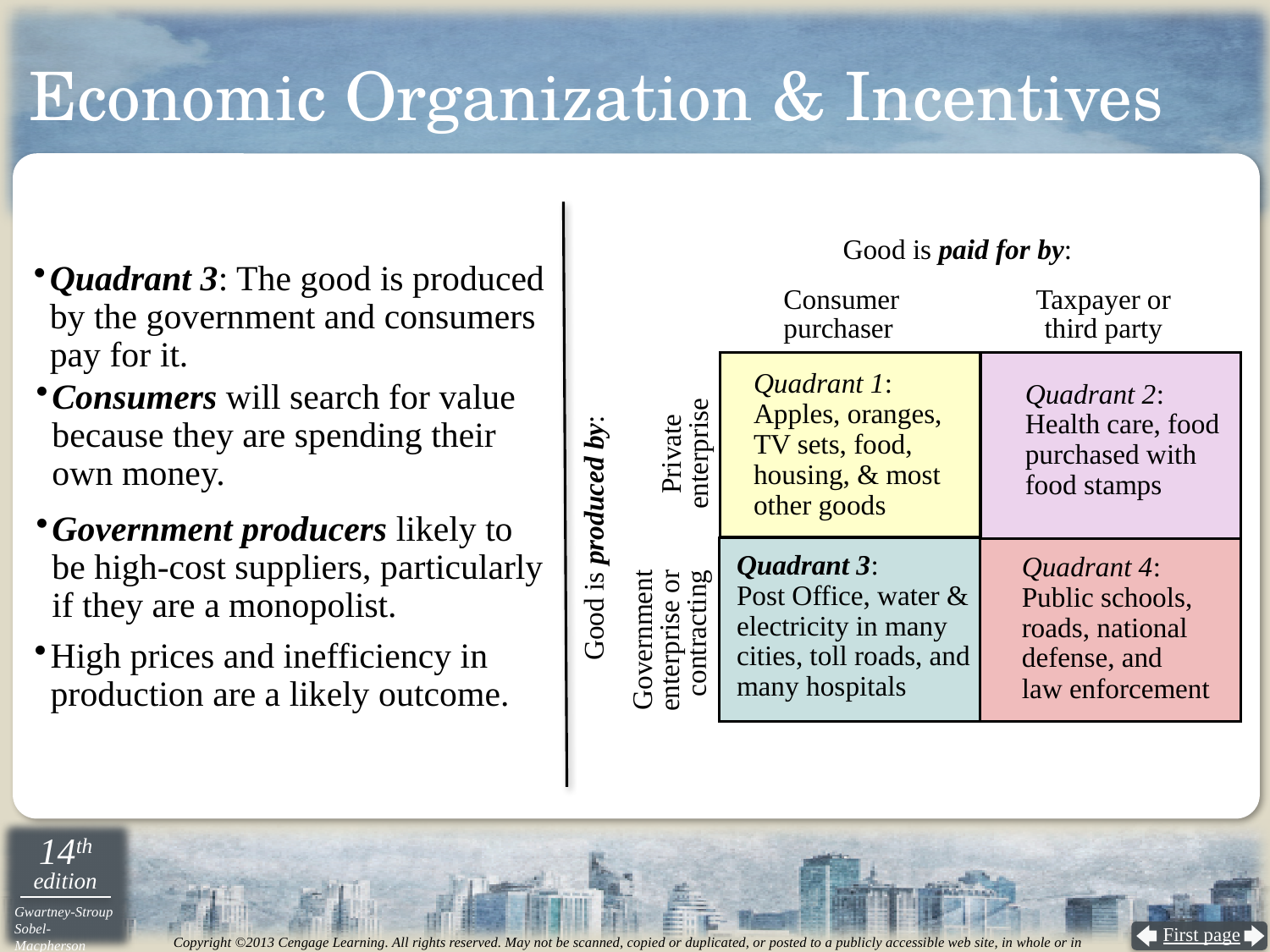

# Economic Organization & Incentives

Good is paid for by:
Quadrant 3: The good is produced by the government and consumers pay for it.
Consumer

purchaser
Taxpayer or

third party

Quadrant 2:
Health care, food
purchased with
food stamps

Quadrant 1:
Apples, oranges,
TV sets, food,
housing, & most
other goods
Consumers will search for value because they are spending their own money.
Government producers likely to be high-cost suppliers, particularly if they are a monopolist.
Private
enterprise
Good is produced by:

Quadrant 4:
Public schools,
roads, national
defense, and
law enforcement

Quadrant 3:
Post Office, water &
electricity in many
cities, toll roads, and
many hospitals
Government
enterprise or
contracting
High prices and inefficiency in production are a likely outcome.